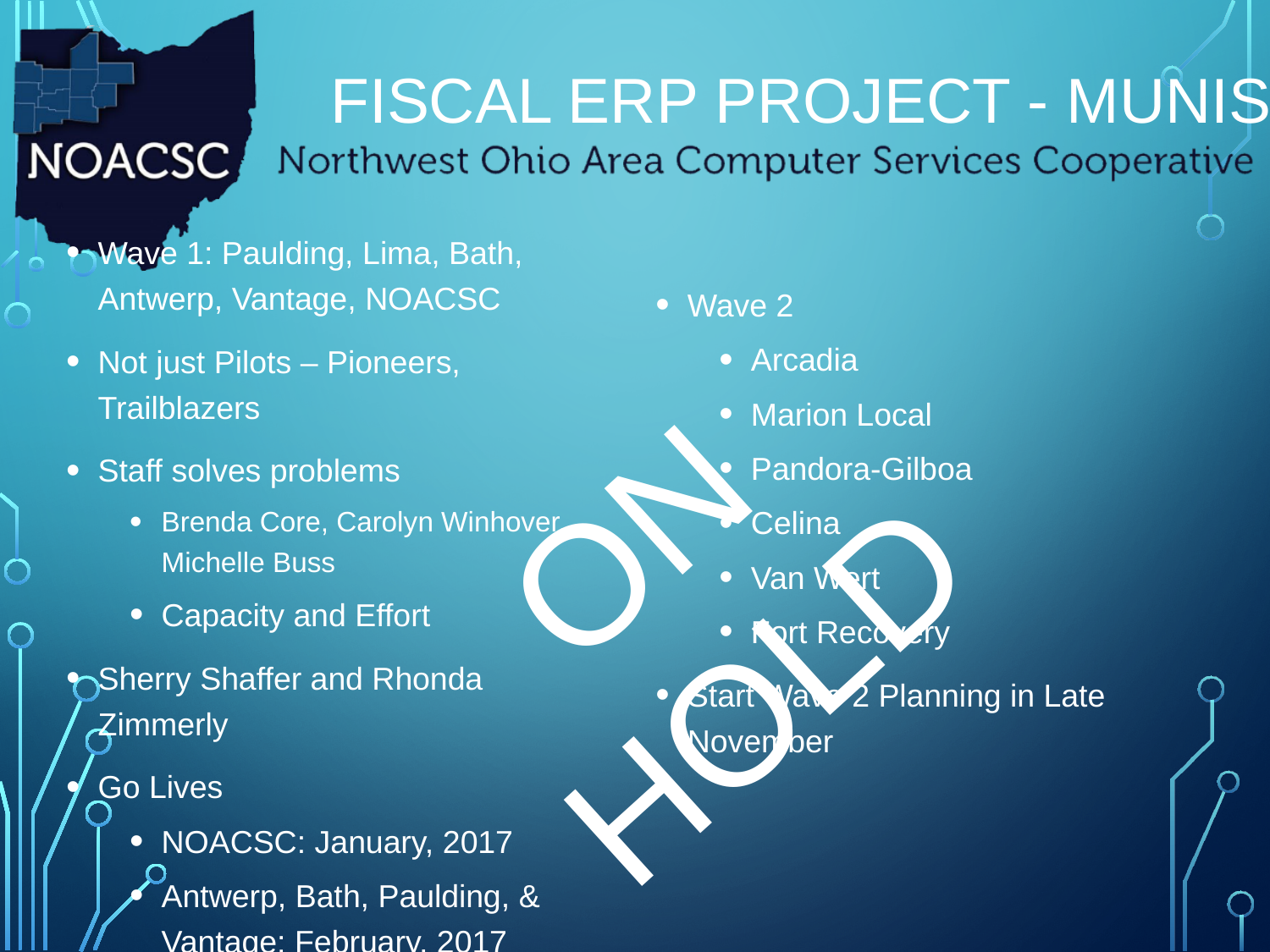

# Fiscal ERP Project - munis
Wave 1: Paulding, Lima, Bath, Antwerp, Vantage, NOACSC
Not just Pilots – Pioneers, Trailblazers
Staff solves problems
Brenda Core, Carolyn Winhover, Michelle Buss
Capacity and Effort
Sherry Shaffer and Rhonda Zimmerly
Go Lives
NOACSC: January, 2017
Antwerp, Bath, Paulding, & Vantage: February, 2017
Lima moved to July, 2017
Wave 2
Arcadia
Marion Local
Pandora-Gilboa
Celina
Van Wert
Fort Recovery
Start Wave 2 Planning in Late November
ON HOLD